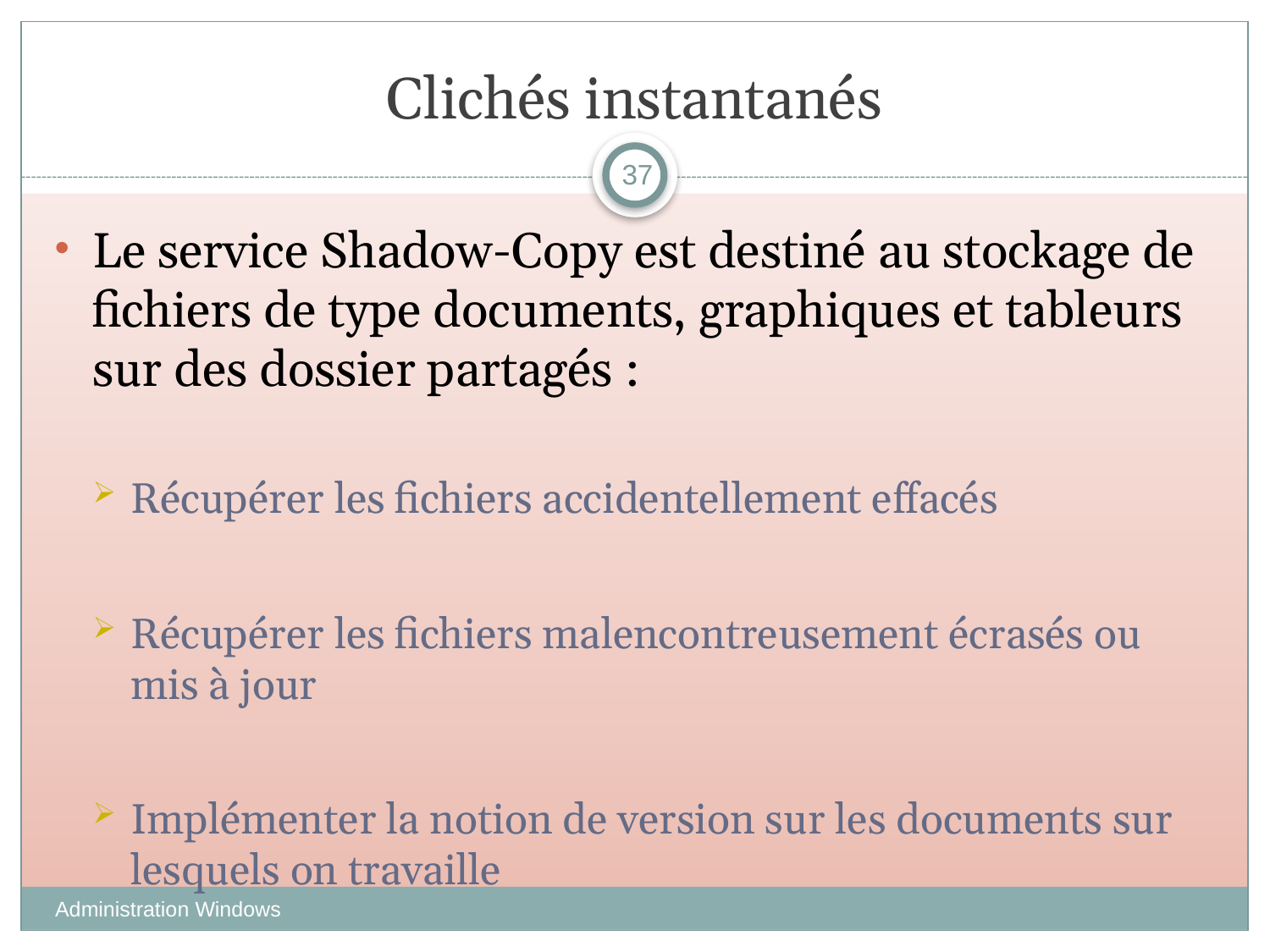

# Clichés instantanés
37
Le service Shadow-Copy est destiné au stockage de fichiers de type documents, graphiques et tableurs sur des dossier partagés :

Récupérer les fichiers accidentellement effacés

Récupérer les fichiers malencontreusement écrasés ou mis à jour

Implémenter la notion de version sur les documents sur lesquels on travaille

Administration Windows